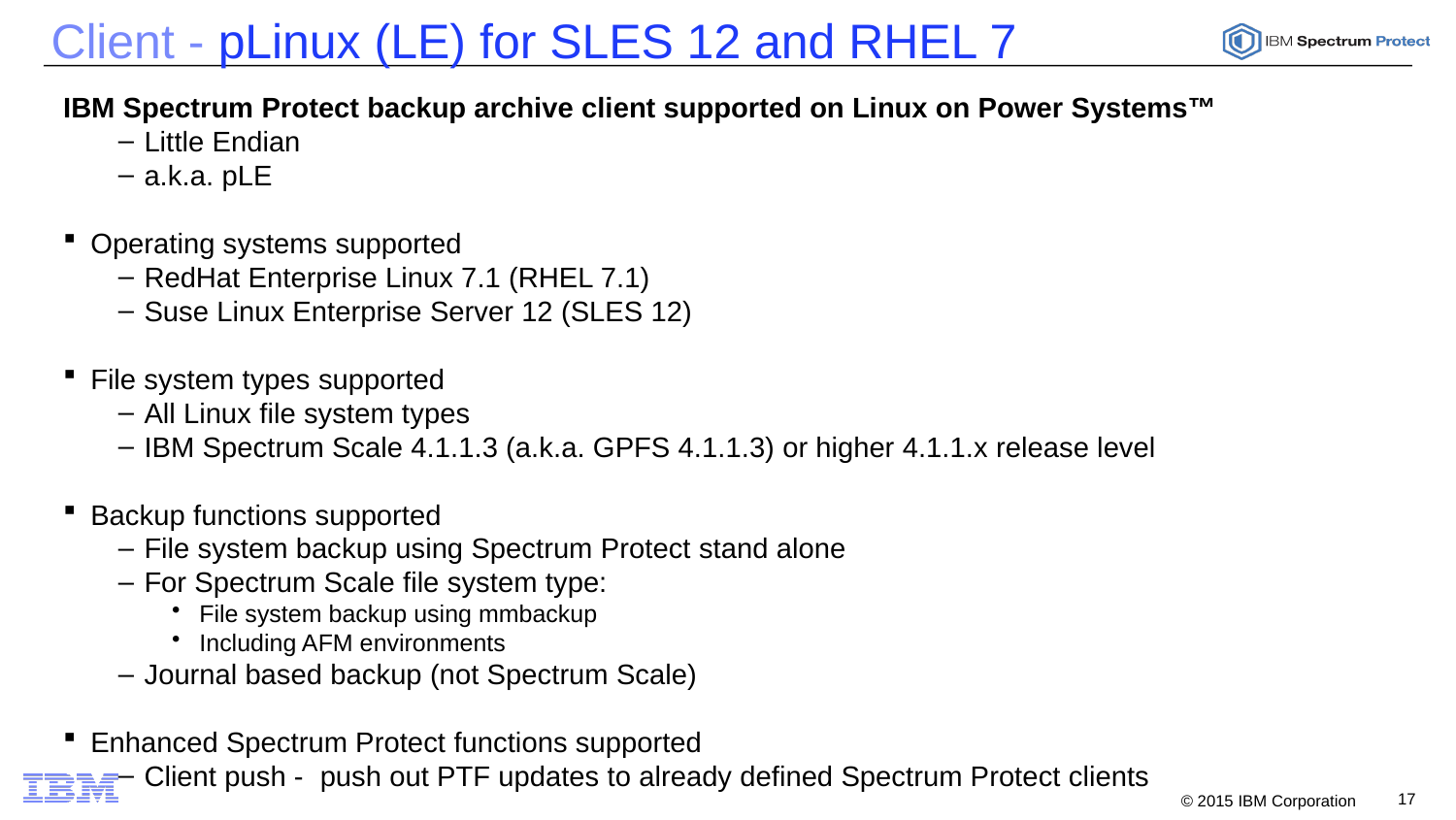

# Client - pLinux (LE) for SLES 12 and RHEL 7
IBM Spectrum Protect backup archive client supported on Linux on Power Systems™
Little Endian
a.k.a. pLE

Operating systems supported
RedHat Enterprise Linux 7.1 (RHEL 7.1)
Suse Linux Enterprise Server 12 (SLES 12)

File system types supported
All Linux file system types
IBM Spectrum Scale 4.1.1.3 (a.k.a. GPFS 4.1.1.3) or higher 4.1.1.x release level

Backup functions supported
File system backup using Spectrum Protect stand alone
For Spectrum Scale file system type:
File system backup using mmbackup
Including AFM environments
Journal based backup (not Spectrum Scale)

Enhanced Spectrum Protect functions supported
Client push -  push out PTF updates to already defined Spectrum Protect clients

17